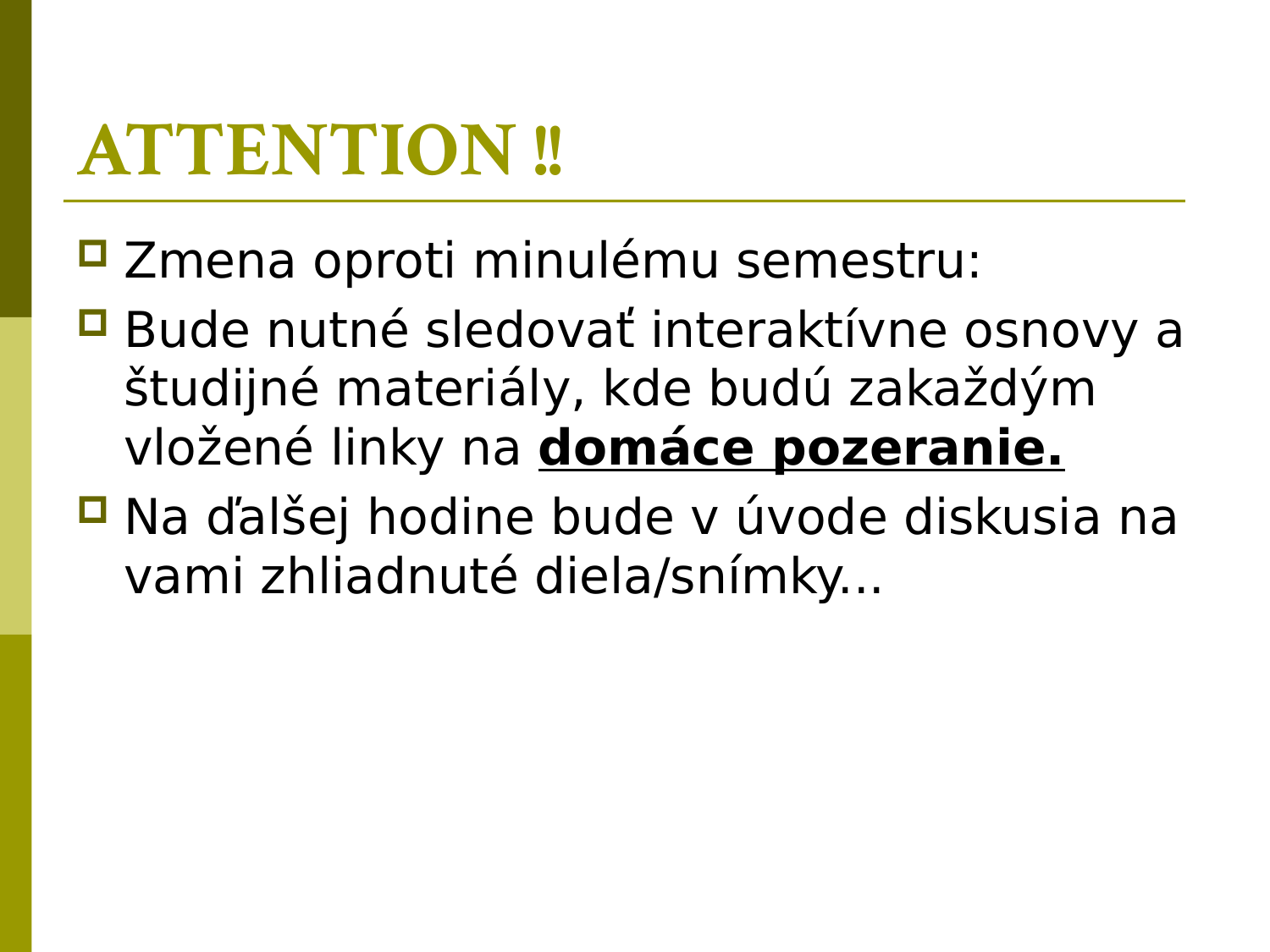

# ATTENTION !!
Zmena oproti minulému semestru:
Bude nutné sledovať interaktívne osnovy a študijné materiály, kde budú zakaždým vložené linky na domáce pozeranie.
Na ďalšej hodine bude v úvode diskusia na vami zhliadnuté diela/snímky...